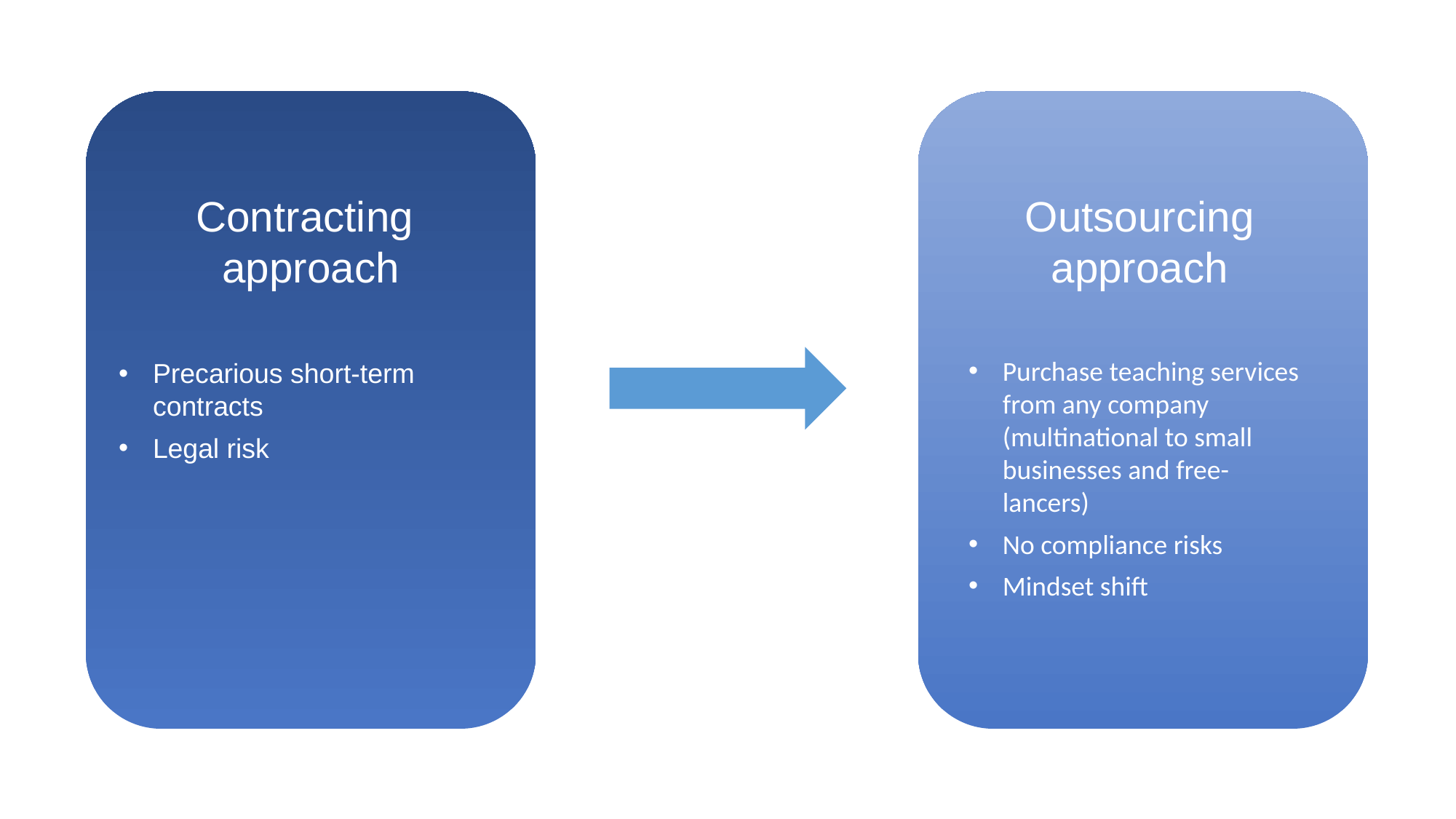

Precarious short-term contracts
Legal risk

Outsourcing approach
Contracting
approach

Purchase teaching services from any company (multinational to small businesses and free-lancers)
No compliance risks
Mindset shift